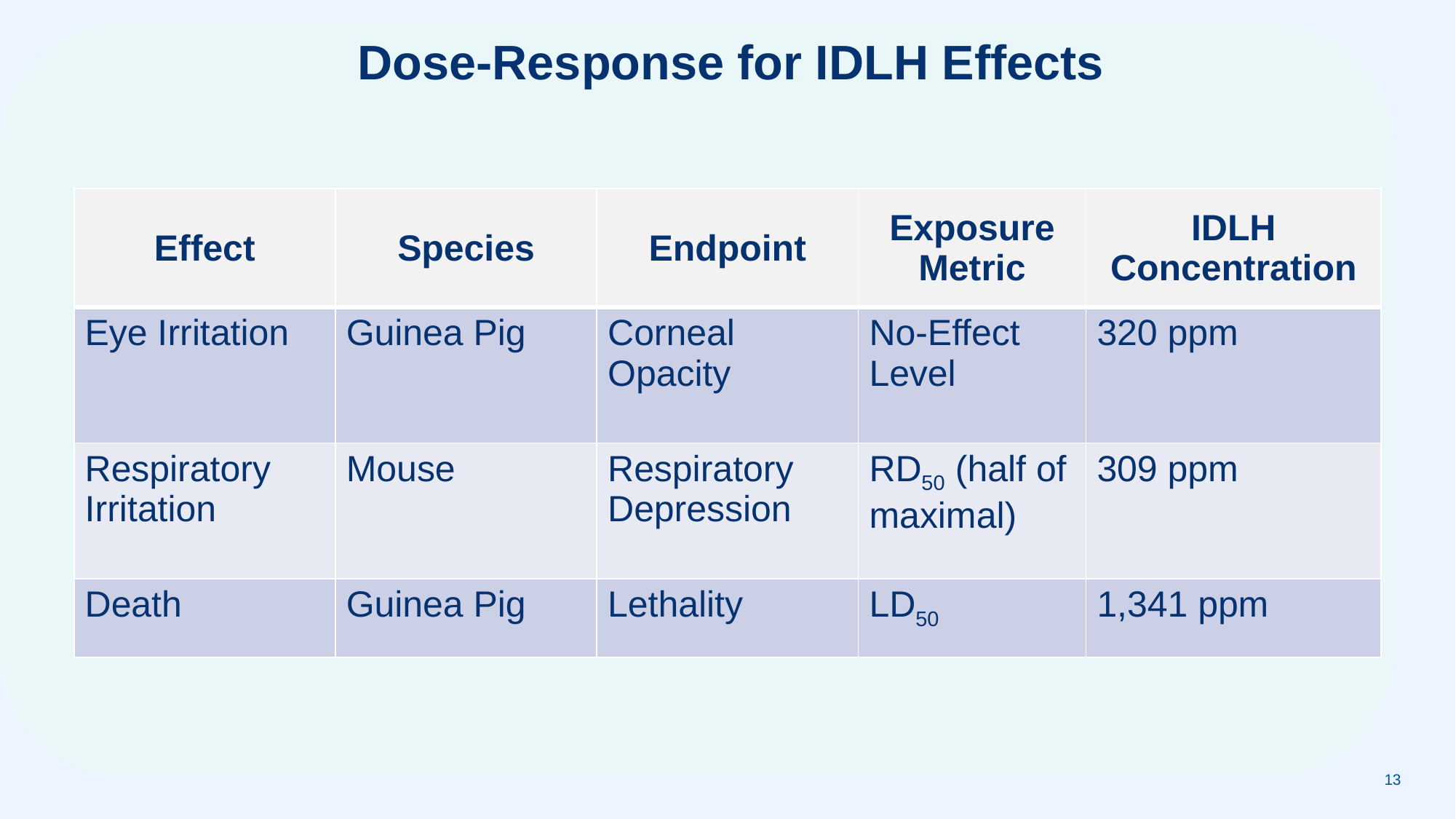

# Dose-Response for IDLH Effects

| Effect | Species | Endpoint | Exposure Metric | IDLH Concentration |
| --- | --- | --- | --- | --- |
| Eye Irritation | Guinea Pig | Corneal Opacity | No-Effect Level | 320 ppm |
| Respiratory Irritation | Mouse | Respiratory Depression | RD50 (half of maximal) | 309 ppm |
| Death | Guinea Pig | Lethality | LD50 | 1,341 ppm |
13